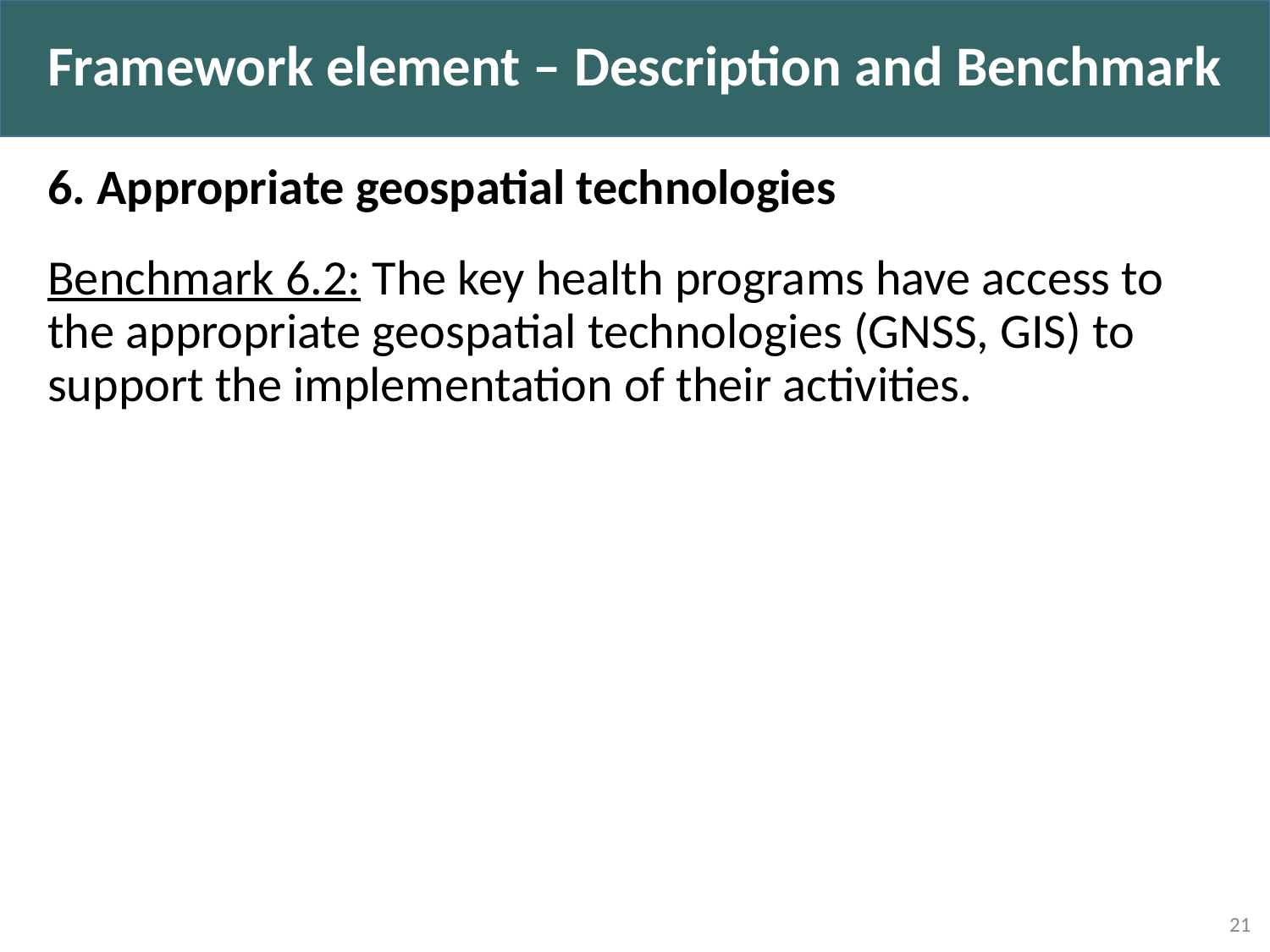

Framework element – Description and Benchmark
6. Appropriate geospatial technologies
Benchmark 6.2: The key health programs have access to the appropriate geospatial technologies (GNSS, GIS) to support the implementation of their activities.

21